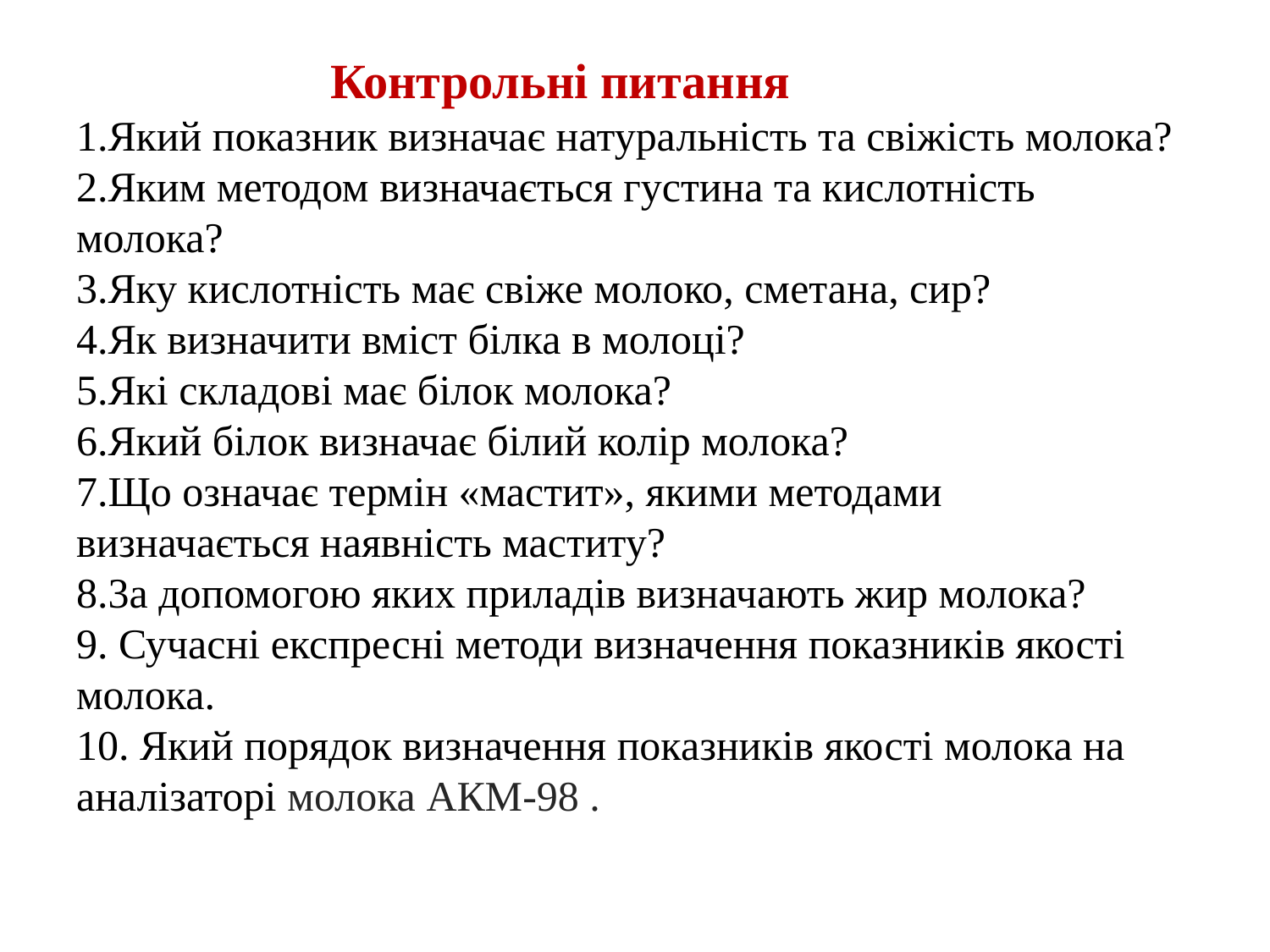

# Контрольні питання 1.Який показник визначає натуральність та свіжість молока? 2.Яким методом визначається густина та кислотність молока? 3.Яку кислотність має свіже молоко, сметана, сир? 4.Як визначити вміст білка в молоці? 5.Які складові має білок молока? 6.Який білок визначає білий колір молока? 7.Що означає термін «мастит», якими методами  визначається наявність маститу? 8.3а допомогою яких приладів визначають жир молока? 9. Сучасні експресні методи визначення показників якості молока. 10. Який порядок визначення показників якості молока на аналізаторі молока АКМ-98 .